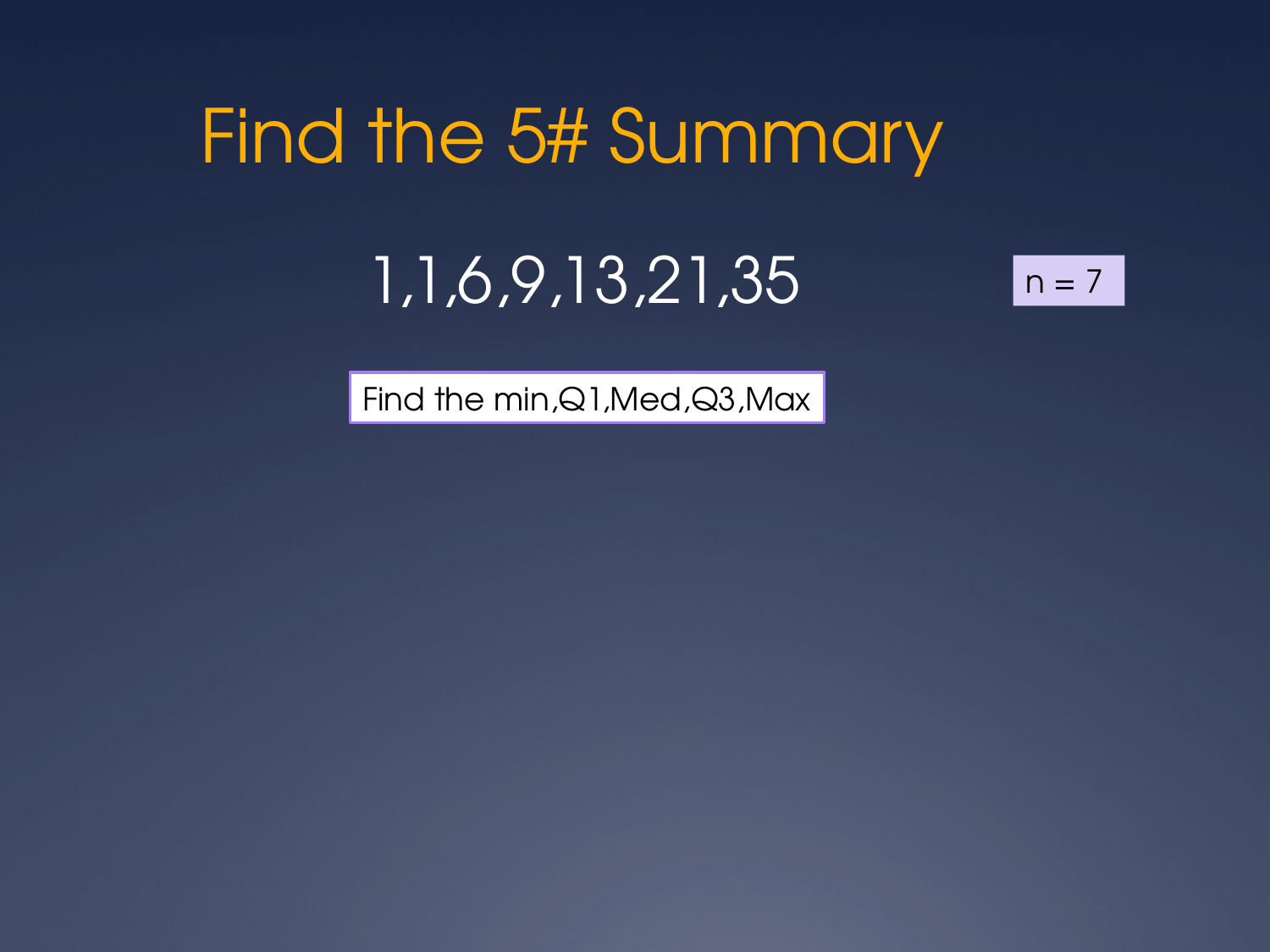

# Find the 5# Summary
1,1,6,9,13,21,35
n = 7
Find the min,Q1,Med,Q3,Max